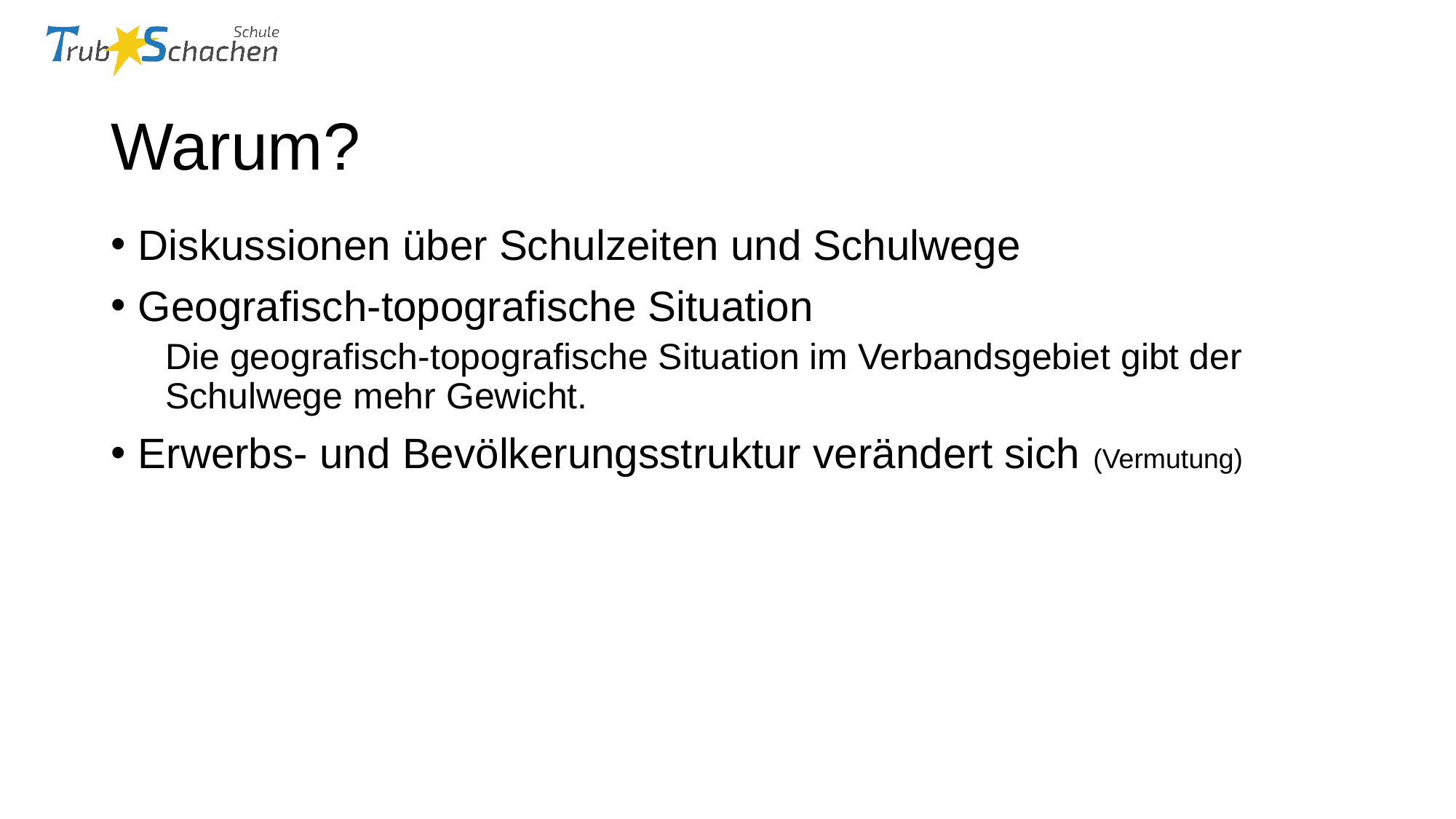

# Warum?
Diskussionen über Schulzeiten und Schulwege
Geografisch-topografische Situation
Die geografisch-topografische Situation im Verbandsgebiet gibt der Schulwege mehr Gewicht.
Erwerbs- und Bevölkerungsstruktur verändert sich (Vermutung)